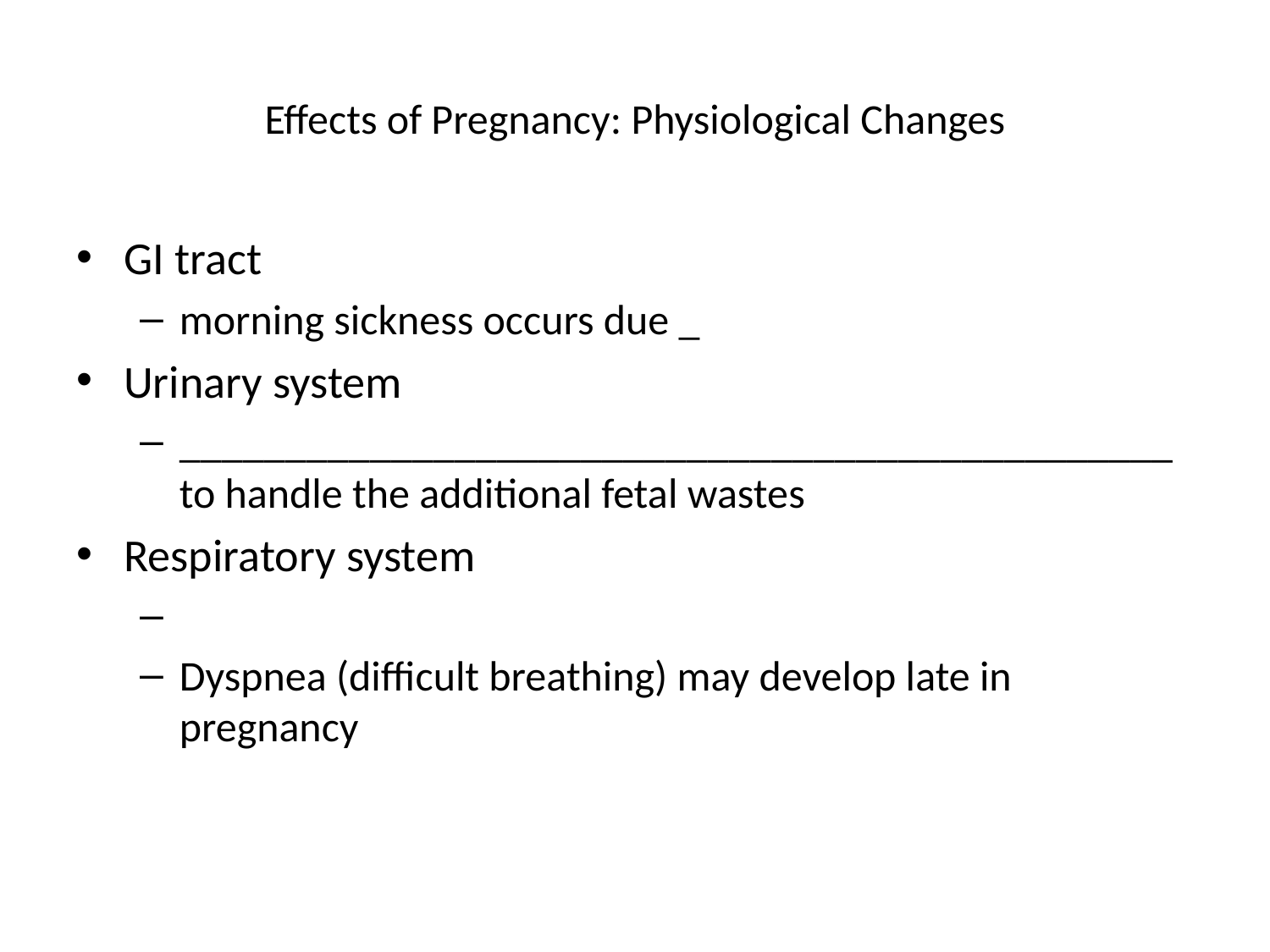

# Effects of Pregnancy: Physiological Changes
GI tract
morning sickness occurs due _
Urinary system
_______________________________________________ to handle the additional fetal wastes
Respiratory system

Dyspnea (difficult breathing) may develop late in pregnancy